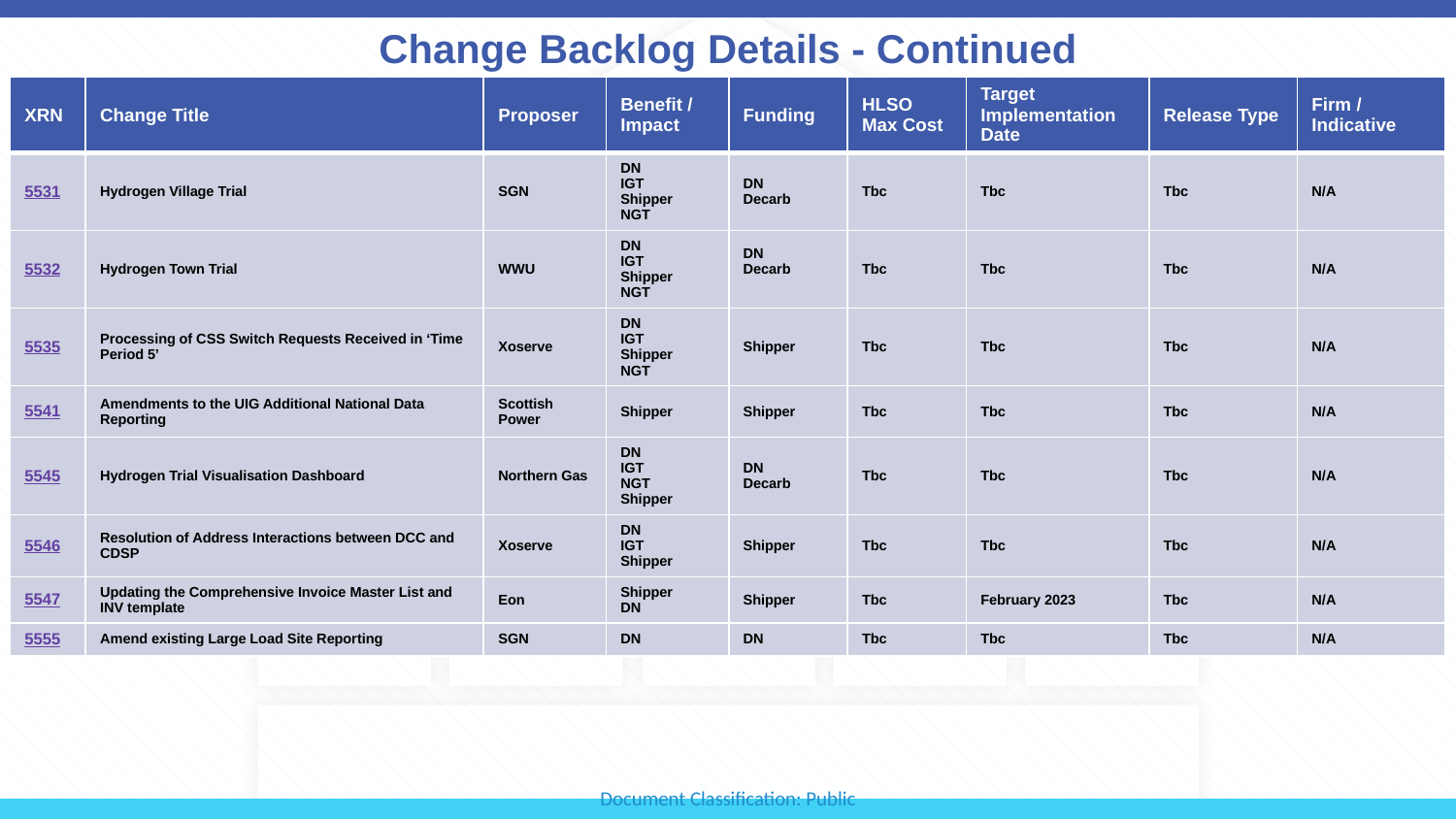

Change Backlog Details - Continued
| XRN | Change Title | Proposer | Benefit / Impact | Funding | HLSO Max Cost | Target Implementation Date | Release Type | Firm / Indicative |
| --- | --- | --- | --- | --- | --- | --- | --- | --- |
| 5531 | Hydrogen Village Trial | SGN | DN IGT Shipper NGT | DN Decarb | Tbc | Tbc | Tbc | N/A |
| 5532 | Hydrogen Town Trial | WWU | DN IGT Shipper NGT | DN Decarb | Tbc | Tbc | Tbc | N/A |
| 5535 | Processing of CSS Switch Requests Received in ‘Time Period 5’ | Xoserve | DN IGT Shipper NGT | Shipper | Tbc | Tbc | Tbc | N/A |
| 5541 | Amendments to the UIG Additional National Data Reporting | Scottish Power | Shipper | Shipper | Tbc | Tbc | Tbc | N/A |
| 5545 | Hydrogen Trial Visualisation Dashboard | Northern Gas | DN IGT NGT Shipper | DN Decarb | Tbc | Tbc | Tbc | N/A |
| 5546 | Resolution of Address Interactions between DCC and CDSP | Xoserve | DN IGT Shipper | Shipper | Tbc | Tbc | Tbc | N/A |
| 5547 | Updating the Comprehensive Invoice Master List and INV template | Eon | Shipper DN | Shipper | Tbc | February 2023 | Tbc | N/A |
| 5555 | Amend existing Large Load Site Reporting | SGN | DN | DN | Tbc | Tbc | Tbc | N/A |